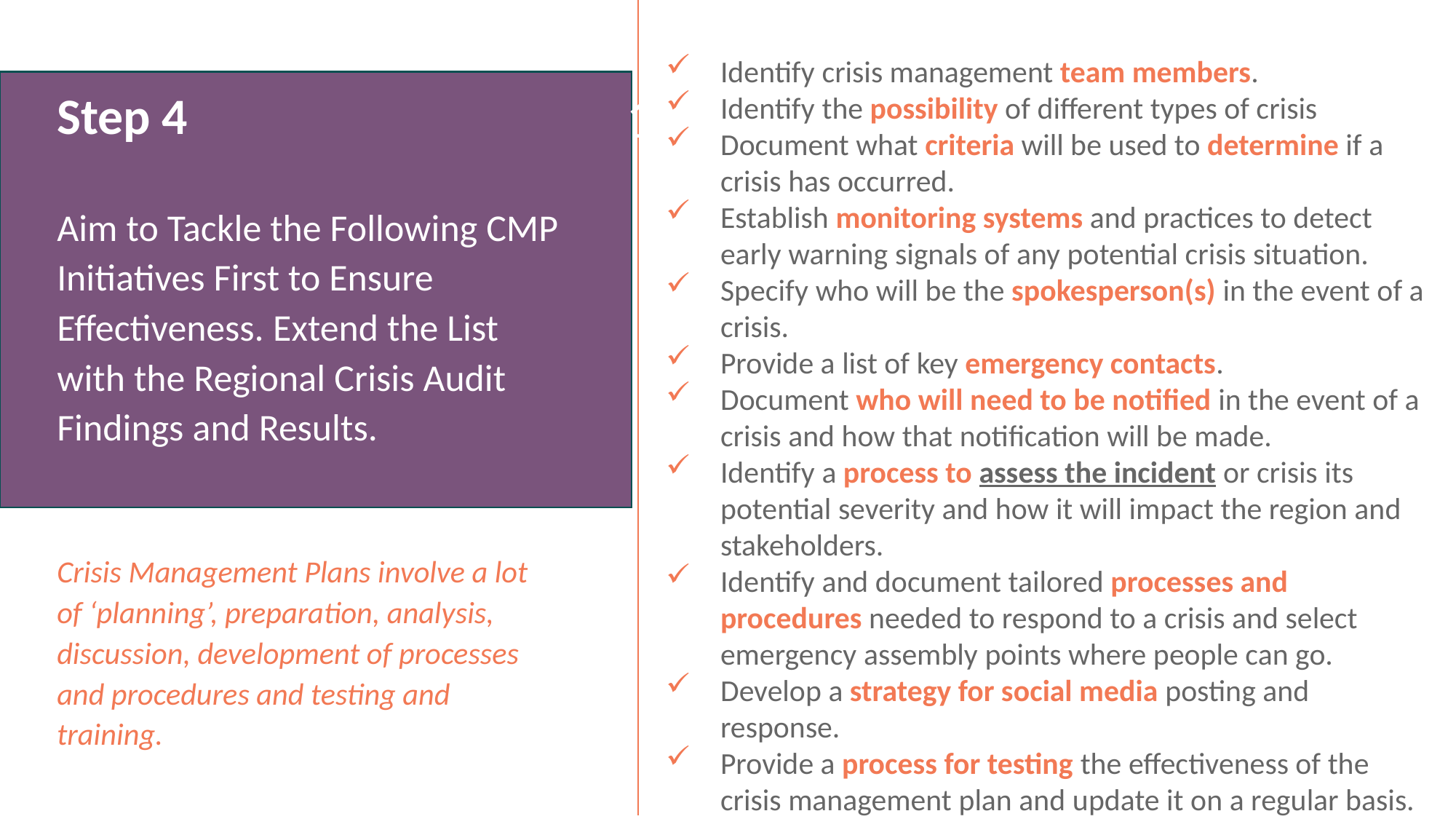

Identify crisis management team members.
Identify the possibility of different types of crisis
Document what criteria will be used to determine if a crisis has occurred.
Establish monitoring systems and practices to detect early warning signals of any potential crisis situation.
Specify who will be the spokesperson(s) in the event of a crisis.
Provide a list of key emergency contacts.
Document who will need to be notified in the event of a crisis and how that notification will be made.
Identify a process to assess the incident or crisis its potential severity and how it will impact the region and stakeholders.
Identify and document tailored processes and procedures needed to respond to a crisis and select emergency assembly points where people can go.
Develop a strategy for social media posting and response.
Provide a process for testing the effectiveness of the crisis management plan and update it on a regular basis.

Step 4

Aim to Tackle the Following CMP Initiatives First to Ensure Effectiveness. Extend the List with the Regional Crisis Audit Findings and Results.

Crisis Management Plans involve a lot of ‘planning’, preparation, analysis, discussion, development of processes and procedures and testing and training.

1